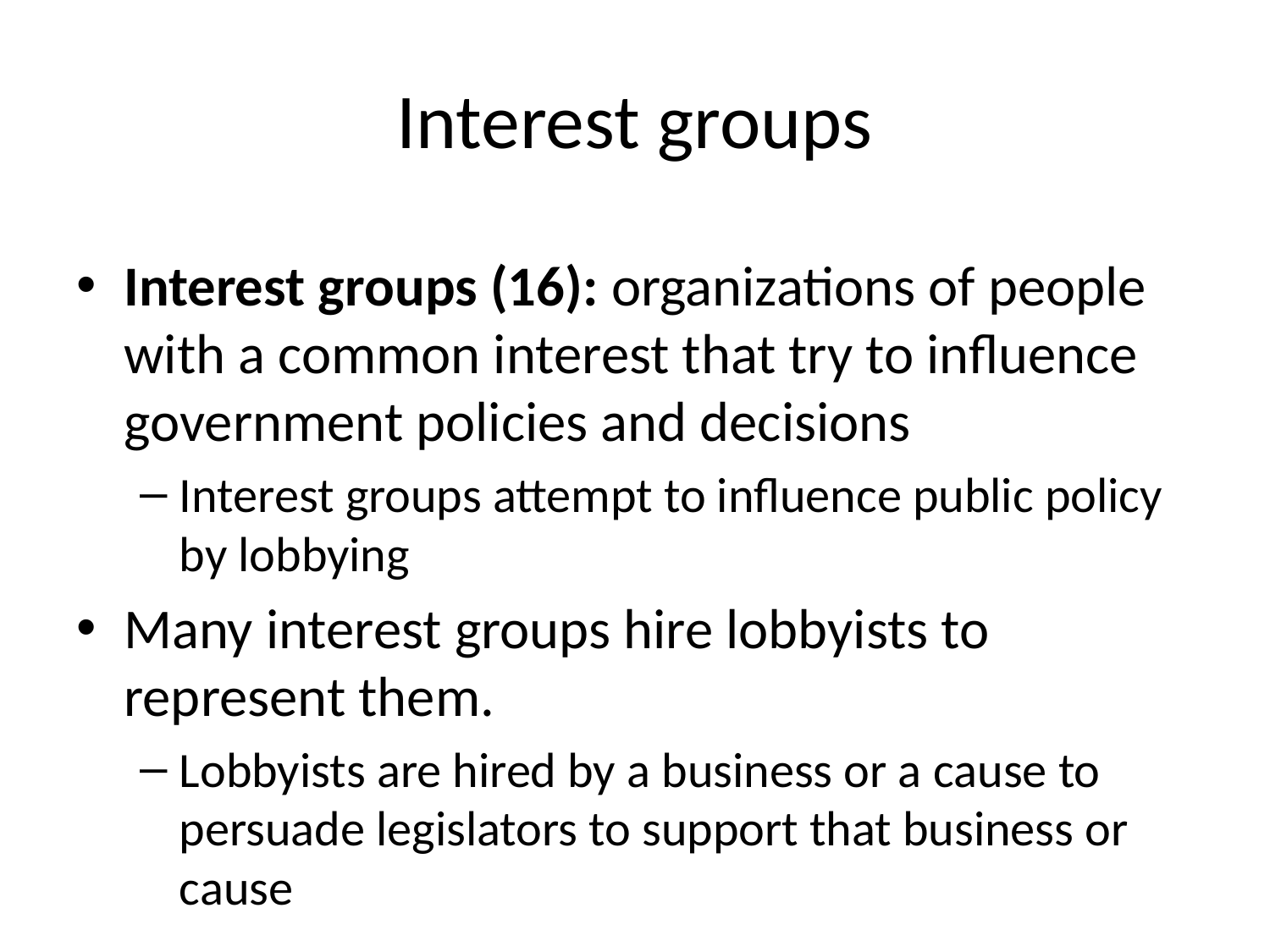

# Interest groups
Interest groups (16): organizations of people with a common interest that try to influence government policies and decisions
Interest groups attempt to influence public policy by lobbying
Many interest groups hire lobbyists to represent them.
Lobbyists are hired by a business or a cause to persuade legislators to support that business or cause